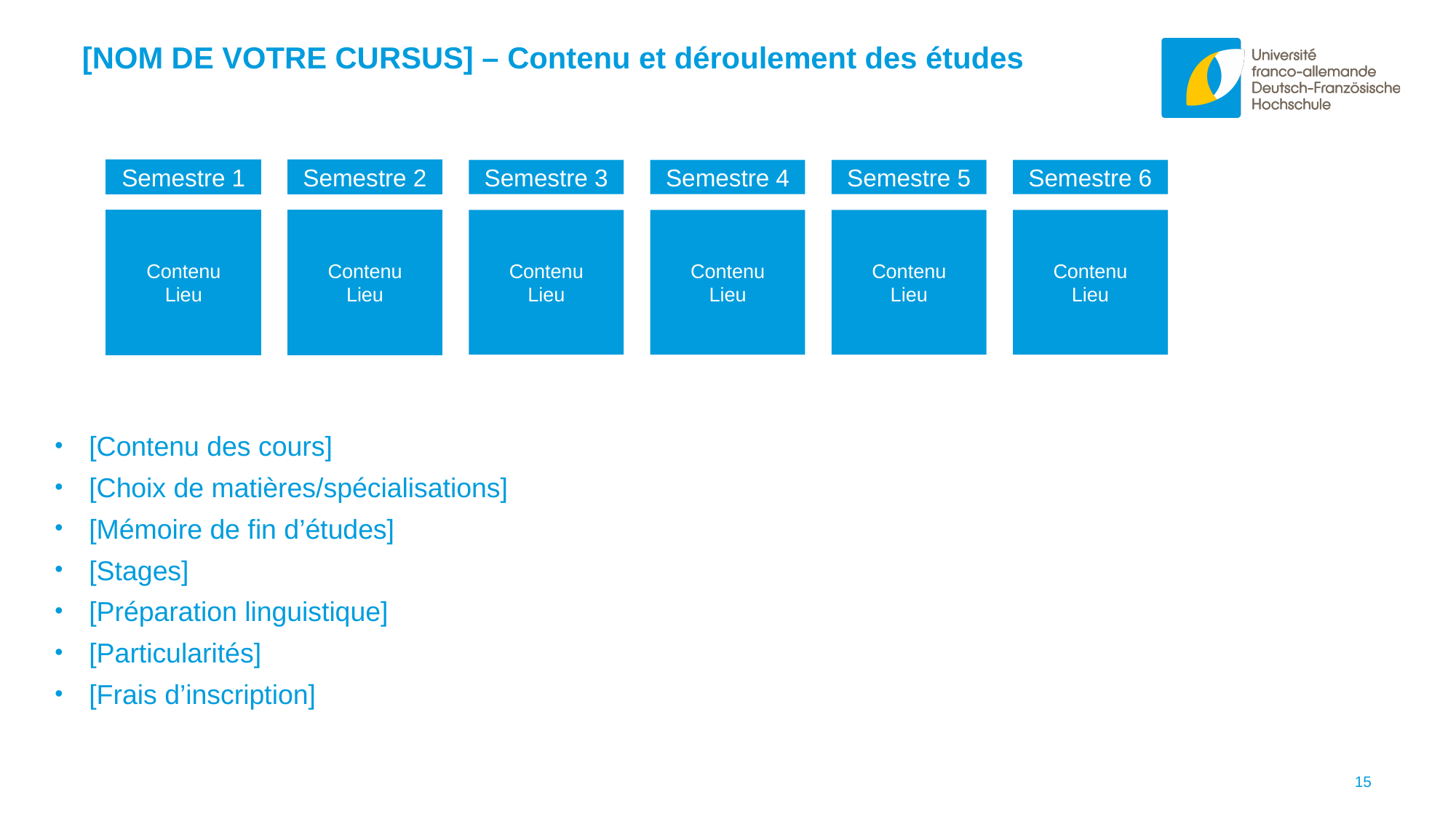

# [NOM DE VOTRE CURSUS] – Contenu et déroulement des études
Semestre 1
Contenu
Lieu
Semestre 2
Contenu
Lieu
Semestre 3
Contenu
Lieu
Semestre 4
Contenu
Lieu
Semestre 5
Contenu
Lieu
Semestre 6
Contenu
Lieu
[Contenu des cours]
[Choix de matières/spécialisations]
[Mémoire de fin d’études]
[Stages]
[Préparation linguistique]
[Particularités]
[Frais d’inscription]
15